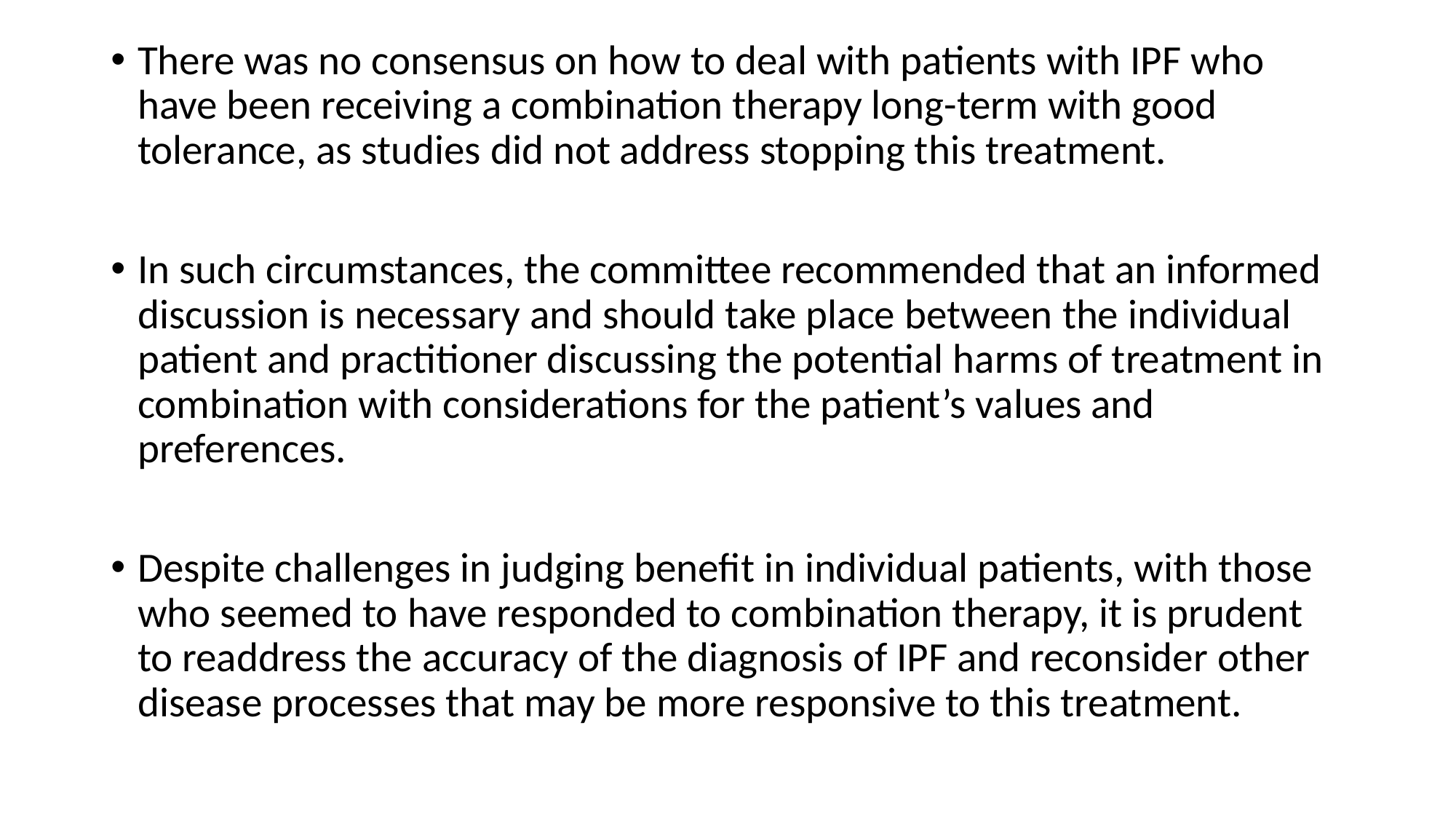

There was no consensus on how to deal with patients with IPF who have been receiving a combination therapy long-term with good tolerance, as studies did not address stopping this treatment.

In such circumstances, the committee recommended that an informed discussion is necessary and should take place between the individual patient and practitioner discussing the potential harms of treatment in combination with considerations for the patient’s values and preferences.

Despite challenges in judging benefit in individual patients, with those who seemed to have responded to combination therapy, it is prudent to readdress the accuracy of the diagnosis of IPF and reconsider other disease processes that may be more responsive to this treatment.